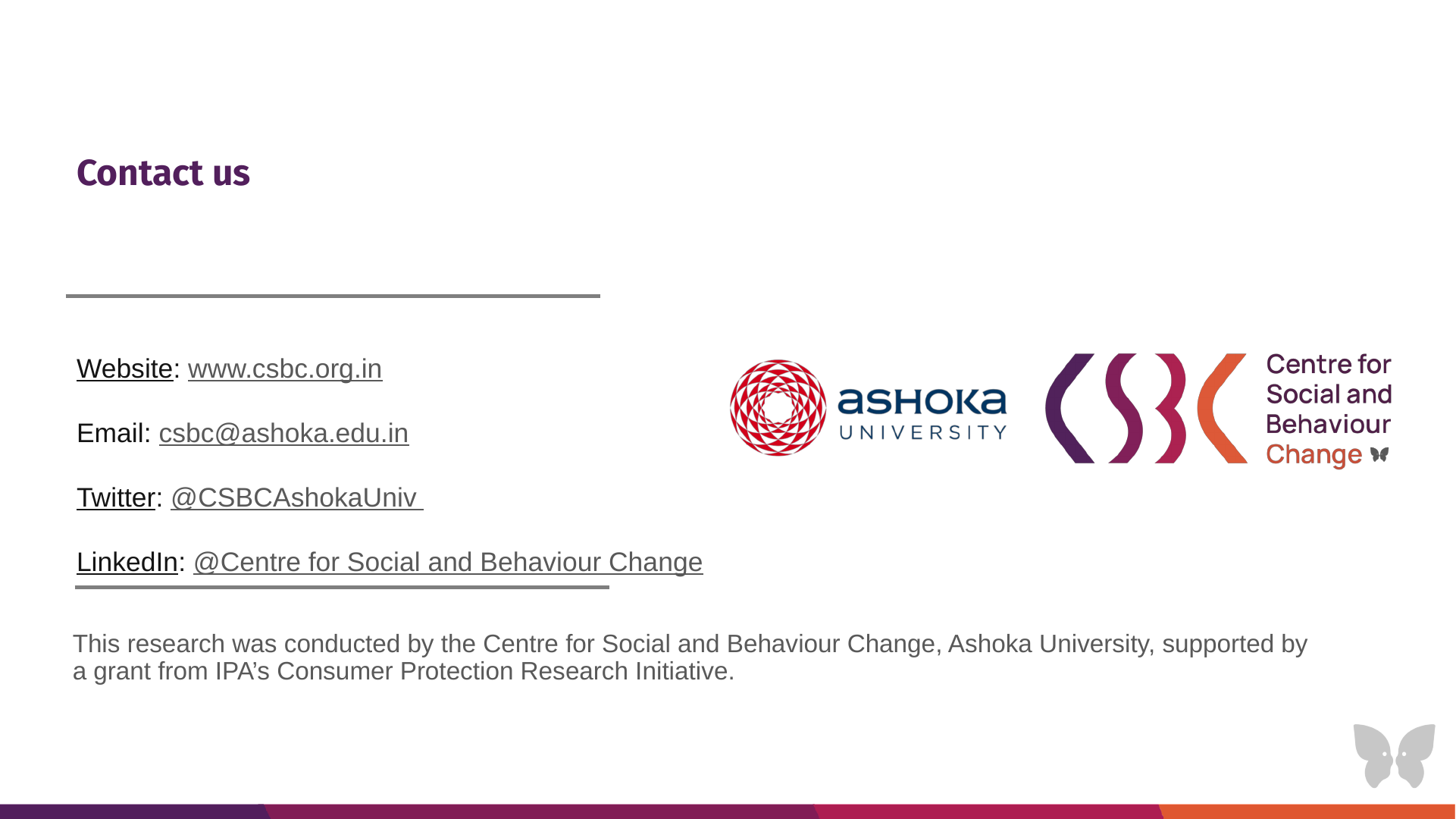

# Contact us

Website: www.csbc.org.in
Email: csbc@ashoka.edu.in
Twitter: @CSBCAshokaUniv
LinkedIn: @Centre for Social and Behaviour Change
This research was conducted by the Centre for Social and Behaviour Change, Ashoka University, supported by a grant from IPA’s Consumer Protection Research Initiative.